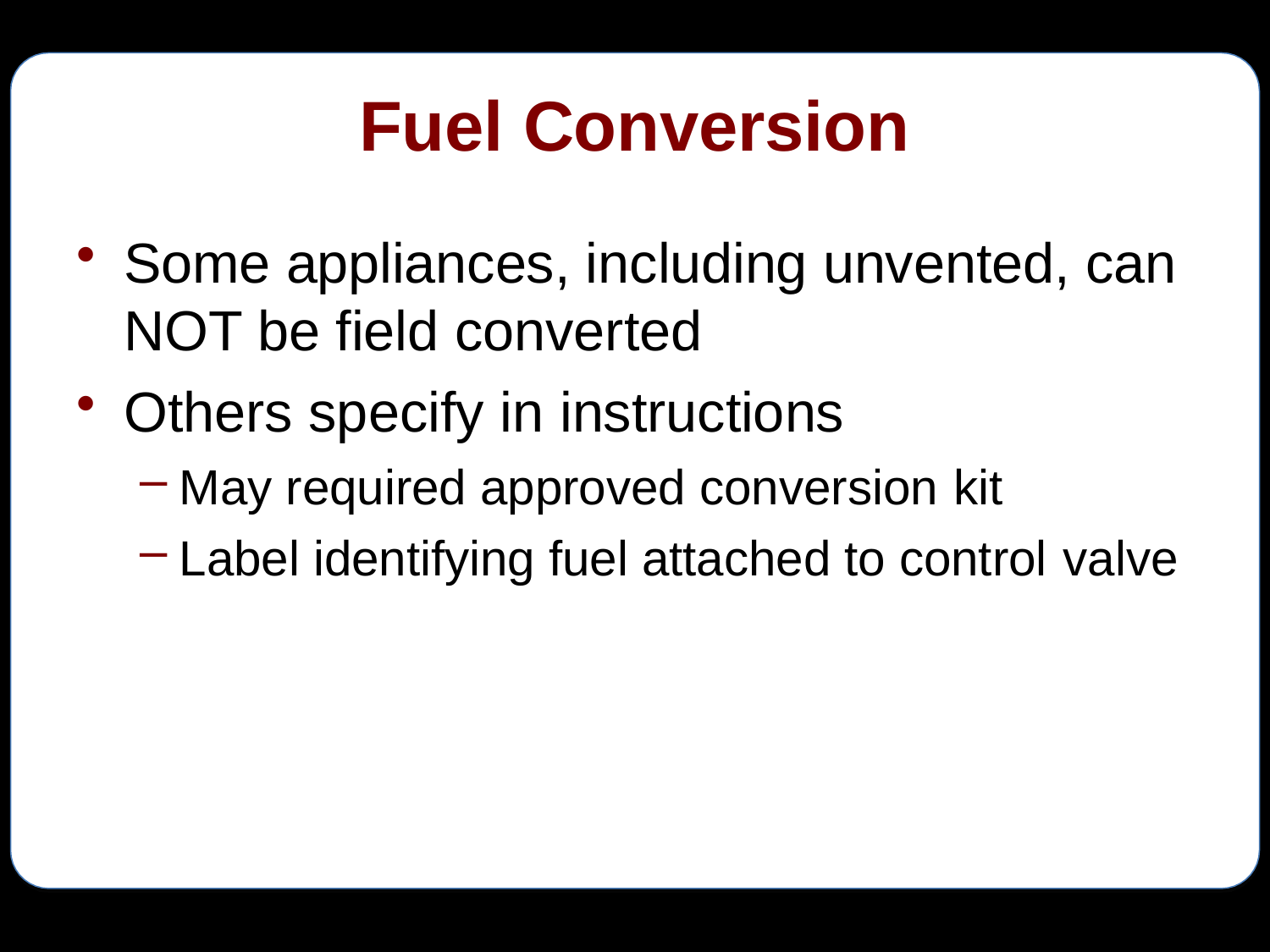

# Fuel Conversion
Some appliances, including unvented, can
NOT be field converted
Others specify in instructions
May required approved conversion kit
Label identifying fuel attached to control valve